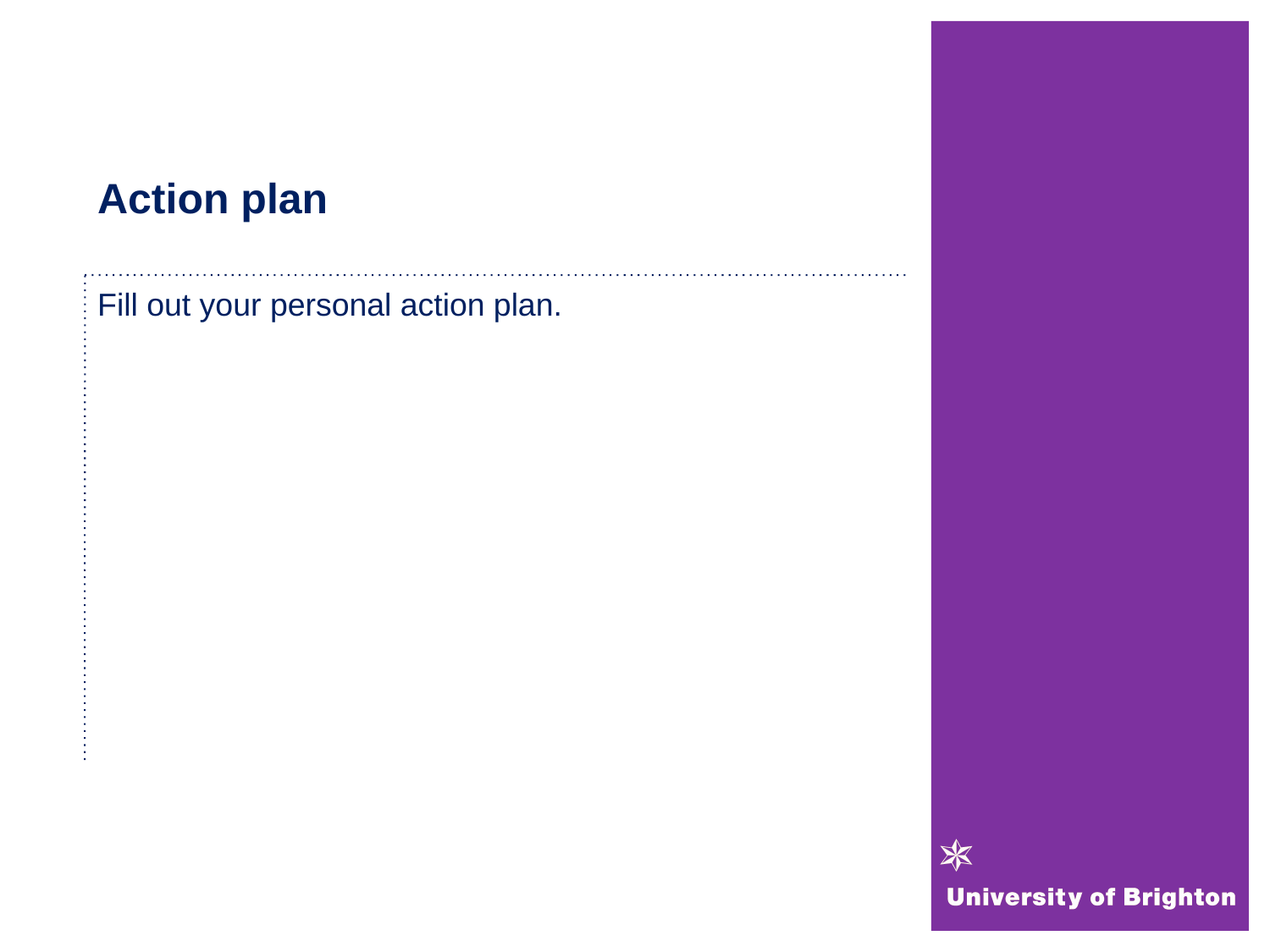

# Action plan
Fill out your personal action plan.